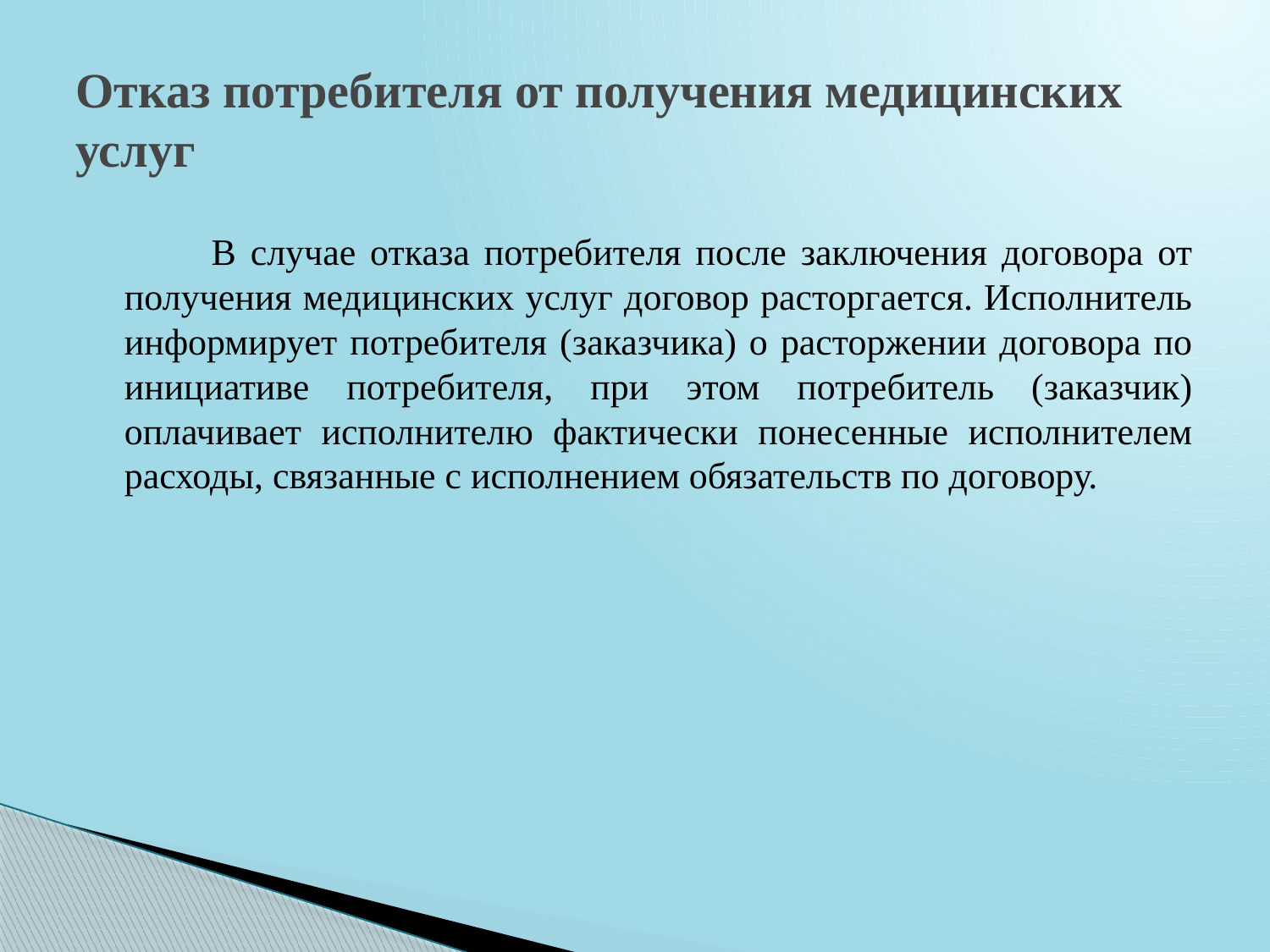

# Отказ потребителя от получения медицинских услуг
          В случае отказа потребителя после заключения договора от получения медицинских услуг договор расторгается. Исполнитель информирует потребителя (заказчика) о расторжении договора по инициативе потребителя, при этом потребитель (заказчик) оплачивает исполнителю фактически понесенные исполнителем расходы, связанные с исполнением обязательств по договору.